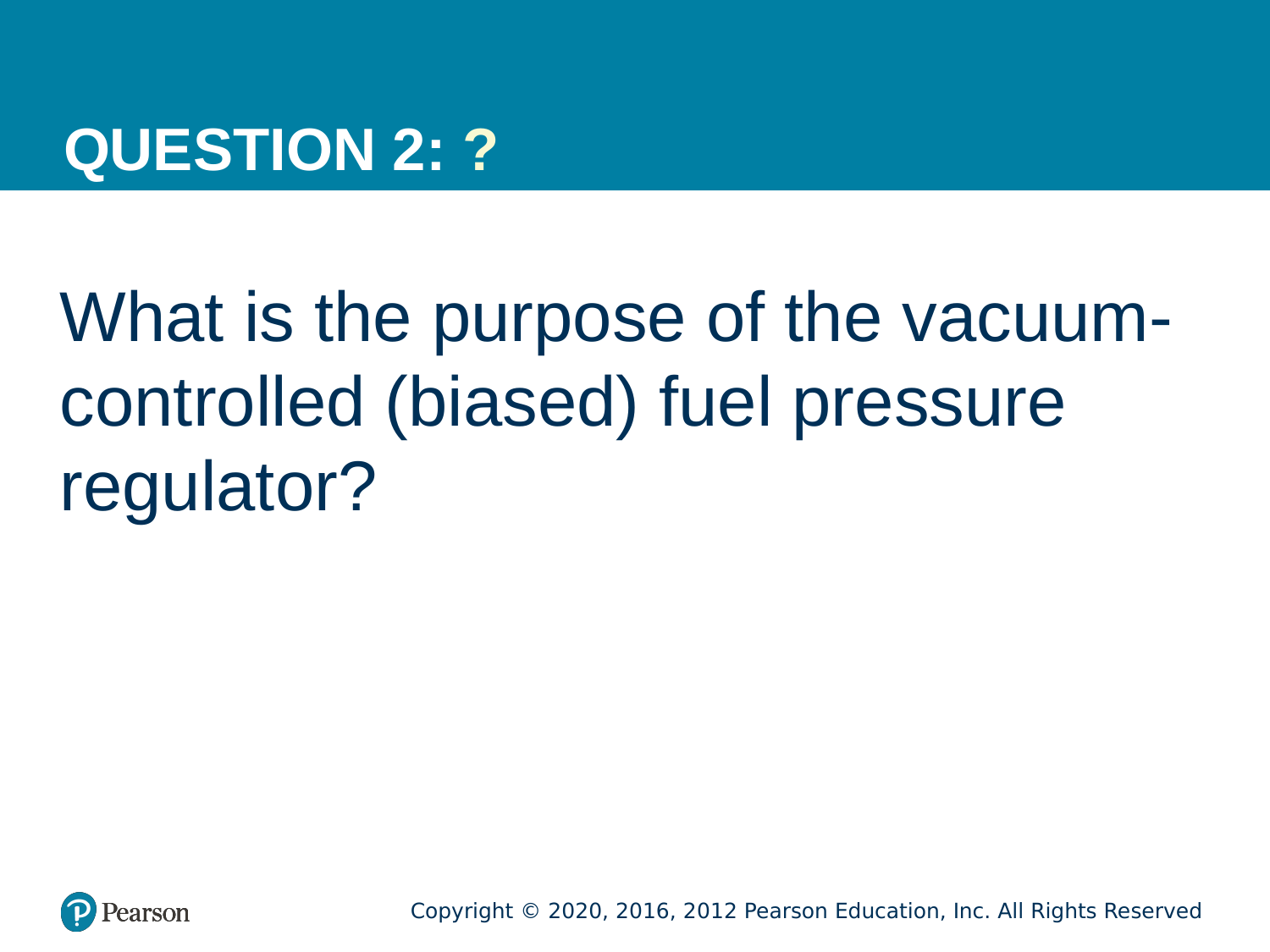

# QUESTION 2: ?
What is the purpose of the vacuum-controlled (biased) fuel pressure
regulator?